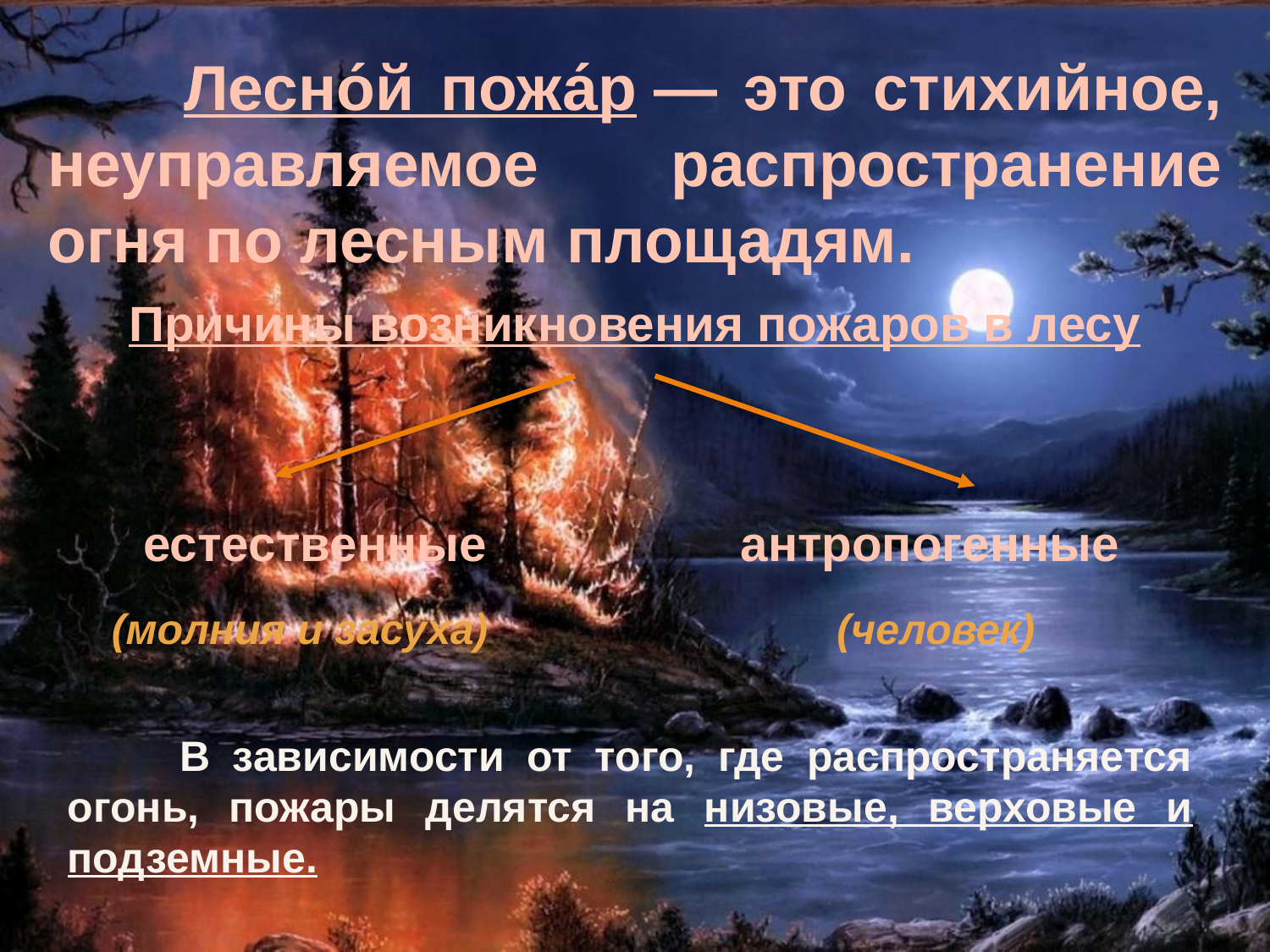

# Лесно́й пожа́р — это стихийное, неуправляемое распространение огня по лесным площадям.
Причины возникновения пожаров в лесу

естественные
антропогенные
(молния и засуха)
 (человек)
     В зависимости от того, где распространяется огонь, пожары делятся на низовые, верховые и подземные.